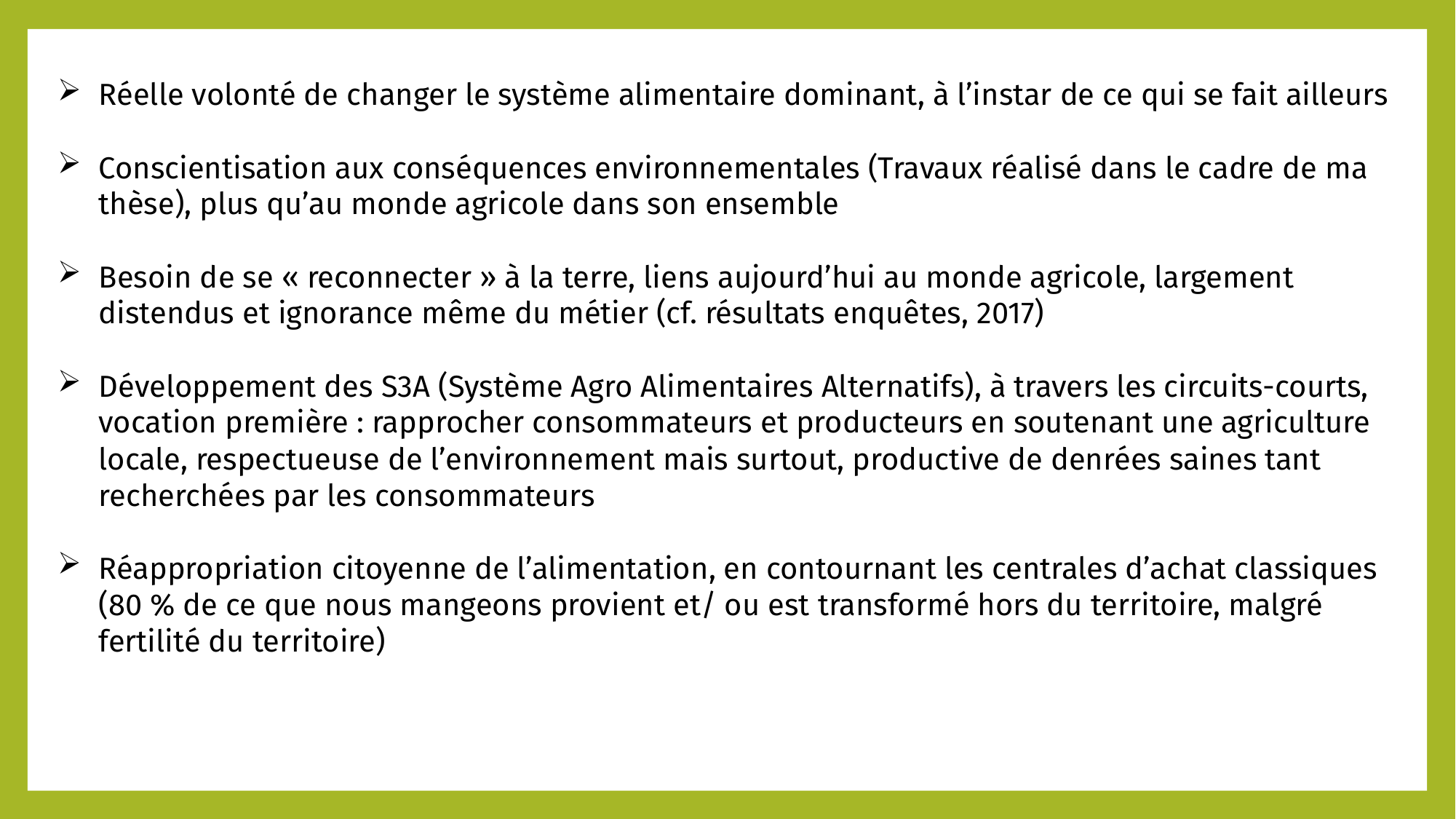

Réelle volonté de changer le système alimentaire dominant, à l’instar de ce qui se fait ailleurs

Conscientisation aux conséquences environnementales (Travaux réalisé dans le cadre de ma thèse), plus qu’au monde agricole dans son ensemble

Besoin de se « reconnecter » à la terre, liens aujourd’hui au monde agricole, largement distendus et ignorance même du métier (cf. résultats enquêtes, 2017)

Développement des S3A (Système Agro Alimentaires Alternatifs), à travers les circuits-courts, vocation première : rapprocher consommateurs et producteurs en soutenant une agriculture locale, respectueuse de l’environnement mais surtout, productive de denrées saines tant recherchées par les consommateurs

Réappropriation citoyenne de l’alimentation, en contournant les centrales d’achat classiques (80 % de ce que nous mangeons provient et/ ou est transformé hors du territoire, malgré fertilité du territoire)